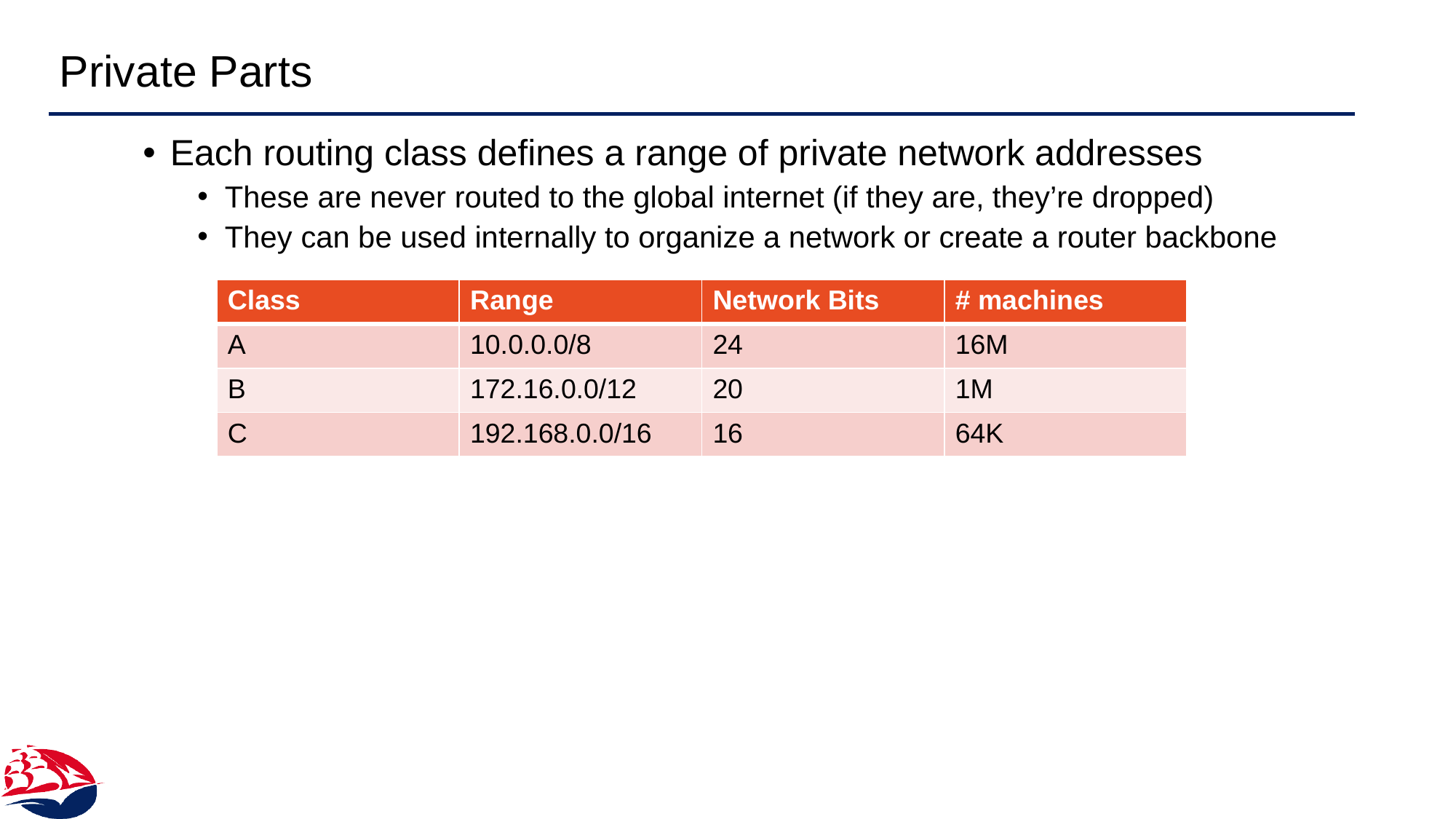

# Private Parts
Each routing class defines a range of private network addresses
These are never routed to the global internet (if they are, they’re dropped)
They can be used internally to organize a network or create a router backbone

| Class | Range | Network Bits | # machines |
| --- | --- | --- | --- |
| A | 10.0.0.0/8 | 24 | 16M |
| B | 172.16.0.0/12 | 20 | 1M |
| C | 192.168.0.0/16 | 16 | 64K |